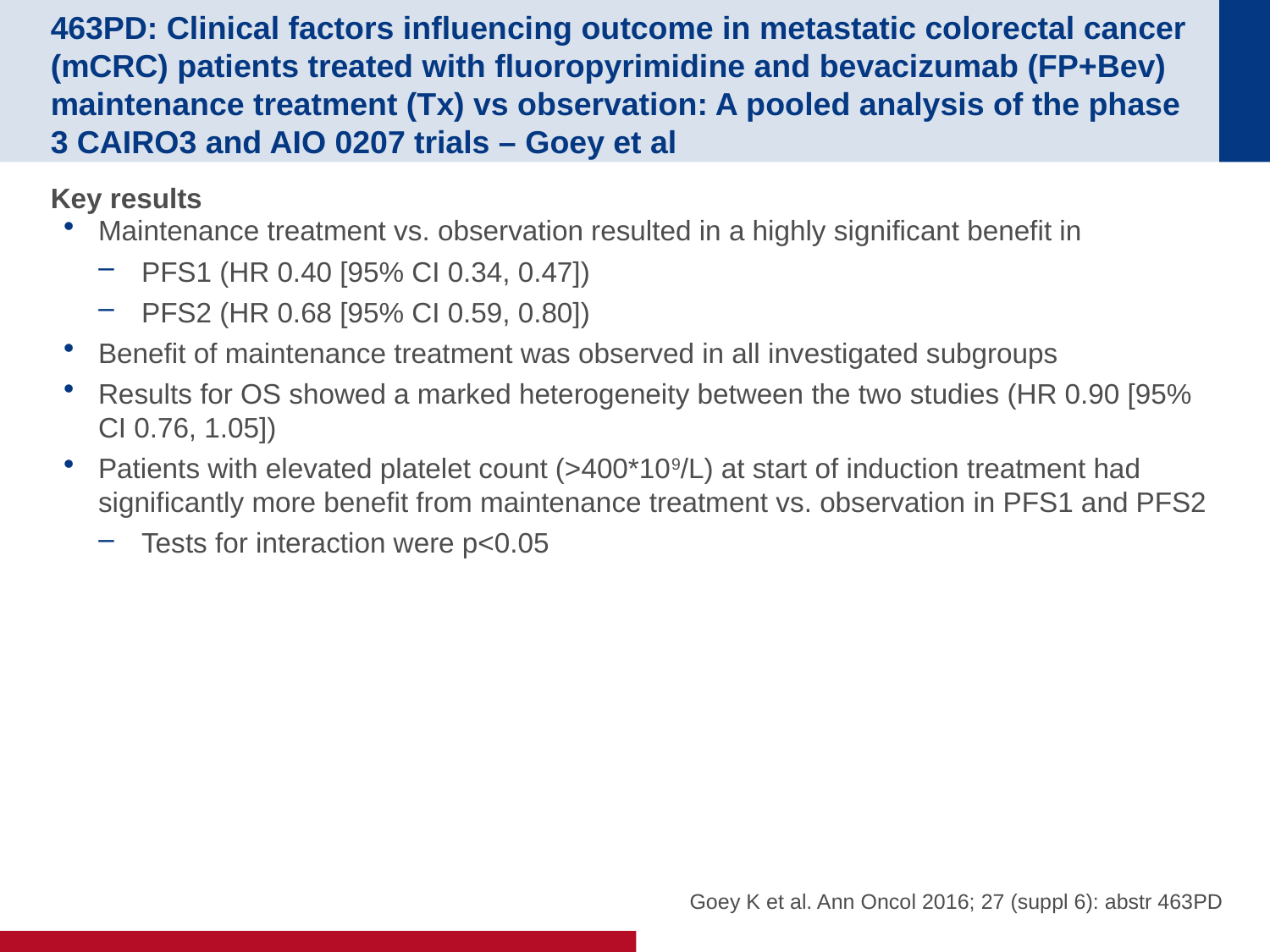

# 463PD: Clinical factors influencing outcome in metastatic colorectal cancer (mCRC) patients treated with fluoropyrimidine and bevacizumab (FP+Bev) maintenance treatment (Tx) vs observation: A pooled analysis of the phase 3 CAIRO3 and AIO 0207 trials – Goey et al
Key results

Maintenance treatment vs. observation resulted in a highly significant benefit in
PFS1 (HR 0.40 [95% CI 0.34, 0.47])
PFS2 (HR 0.68 [95% CI 0.59, 0.80])
Benefit of maintenance treatment was observed in all investigated subgroups
Results for OS showed a marked heterogeneity between the two studies (HR 0.90 [95% CI 0.76, 1.05])
Patients with elevated platelet count (>400*109/L) at start of induction treatment had significantly more benefit from maintenance treatment vs. observation in PFS1 and PFS2
Tests for interaction were p<0.05
Goey K et al. Ann Oncol 2016; 27 (suppl 6): abstr 463PD